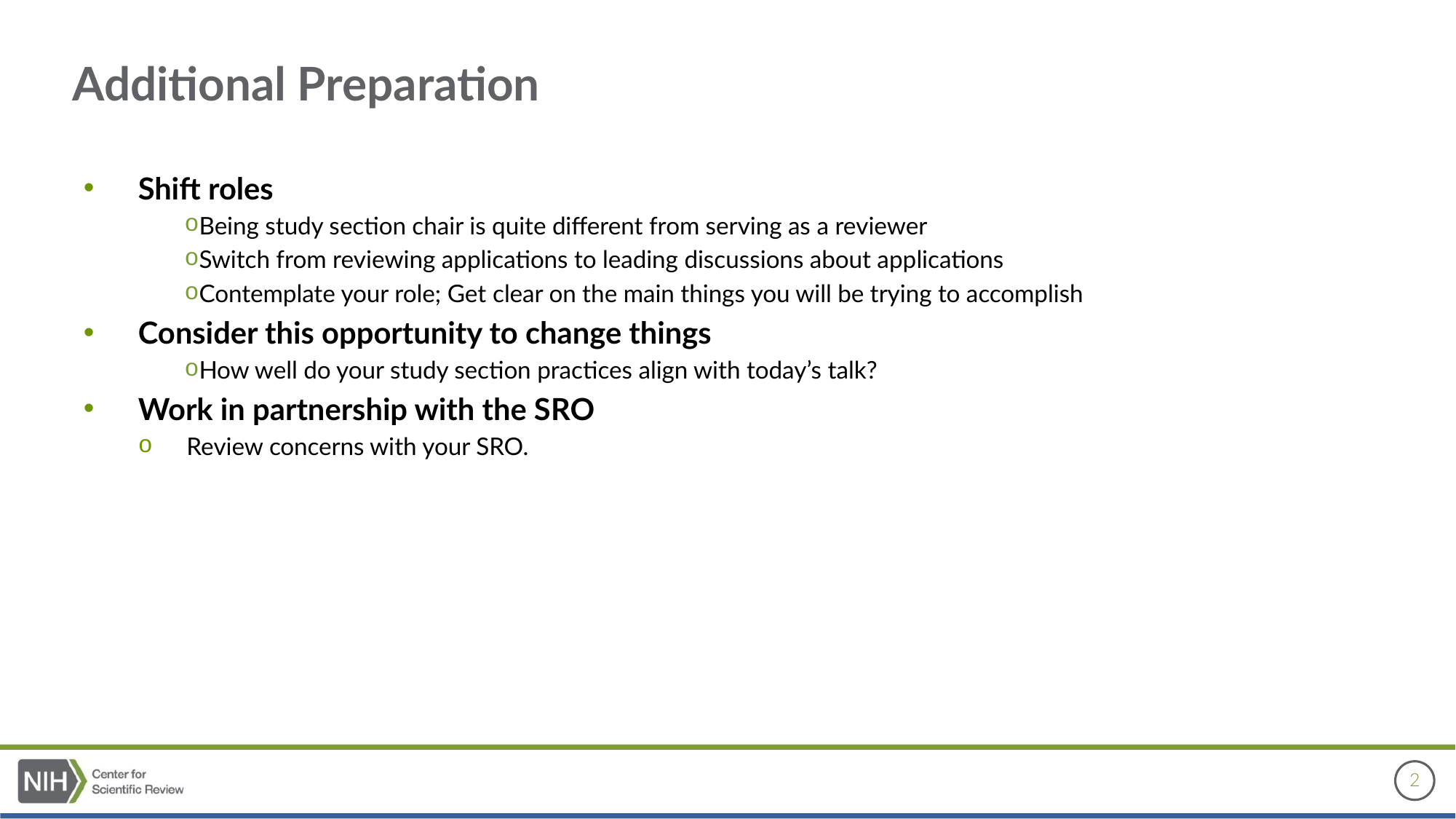

# Additional Preparation
Shift roles
Being study section chair is quite different from serving as a reviewer
Switch from reviewing applications to leading discussions about applications
Contemplate your role; Get clear on the main things you will be trying to accomplish
Consider this opportunity to change things
How well do your study section practices align with today’s talk?
Work in partnership with the SRO
Review concerns with your SRO.